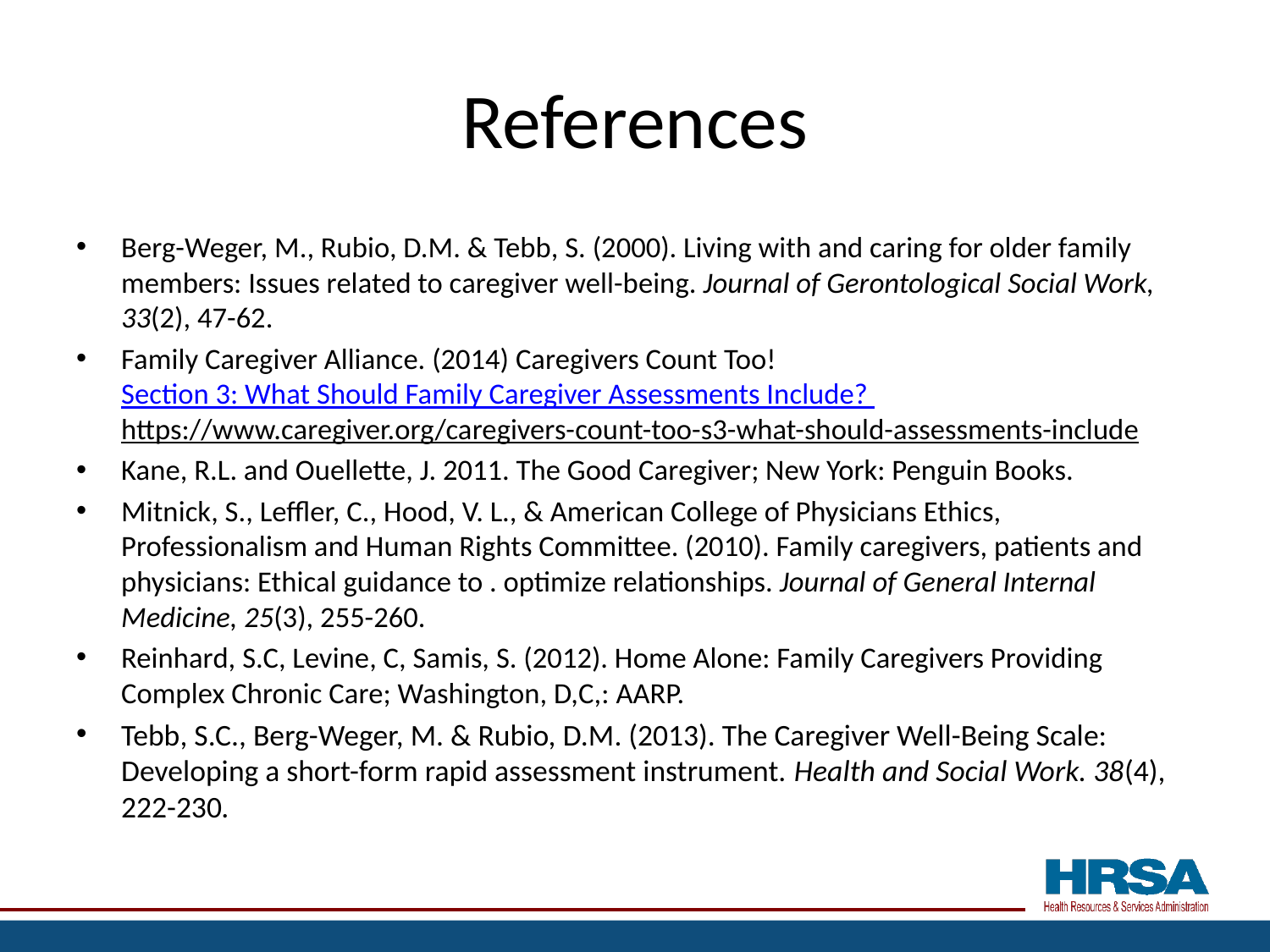

# References
Berg-Weger, M., Rubio, D.M. & Tebb, S. (2000). Living with and caring for older family members: Issues related to caregiver well-being. Journal of Gerontological Social Work, 33(2), 47-62.
Family Caregiver Alliance. (2014) Caregivers Count Too! Section 3: What Should Family Caregiver Assessments Include? https://www.caregiver.org/caregivers-count-too-s3-what-should-assessments-include
Kane, R.L. and Ouellette, J. 2011. The Good Caregiver; New York: Penguin Books.
Mitnick, S., Leffler, C., Hood, V. L., & American College of Physicians Ethics, Professionalism and Human Rights Committee. (2010). Family caregivers, patients and physicians: Ethical guidance to . optimize relationships. Journal of General Internal Medicine, 25(3), 255-260.
Reinhard, S.C, Levine, C, Samis, S. (2012). Home Alone: Family Caregivers Providing Complex Chronic Care; Washington, D,C,: AARP.
Tebb, S.C., Berg-Weger, M. & Rubio, D.M. (2013). The Caregiver Well-Being Scale: Developing a short-form rapid assessment instrument. Health and Social Work. 38(4), 222-230.